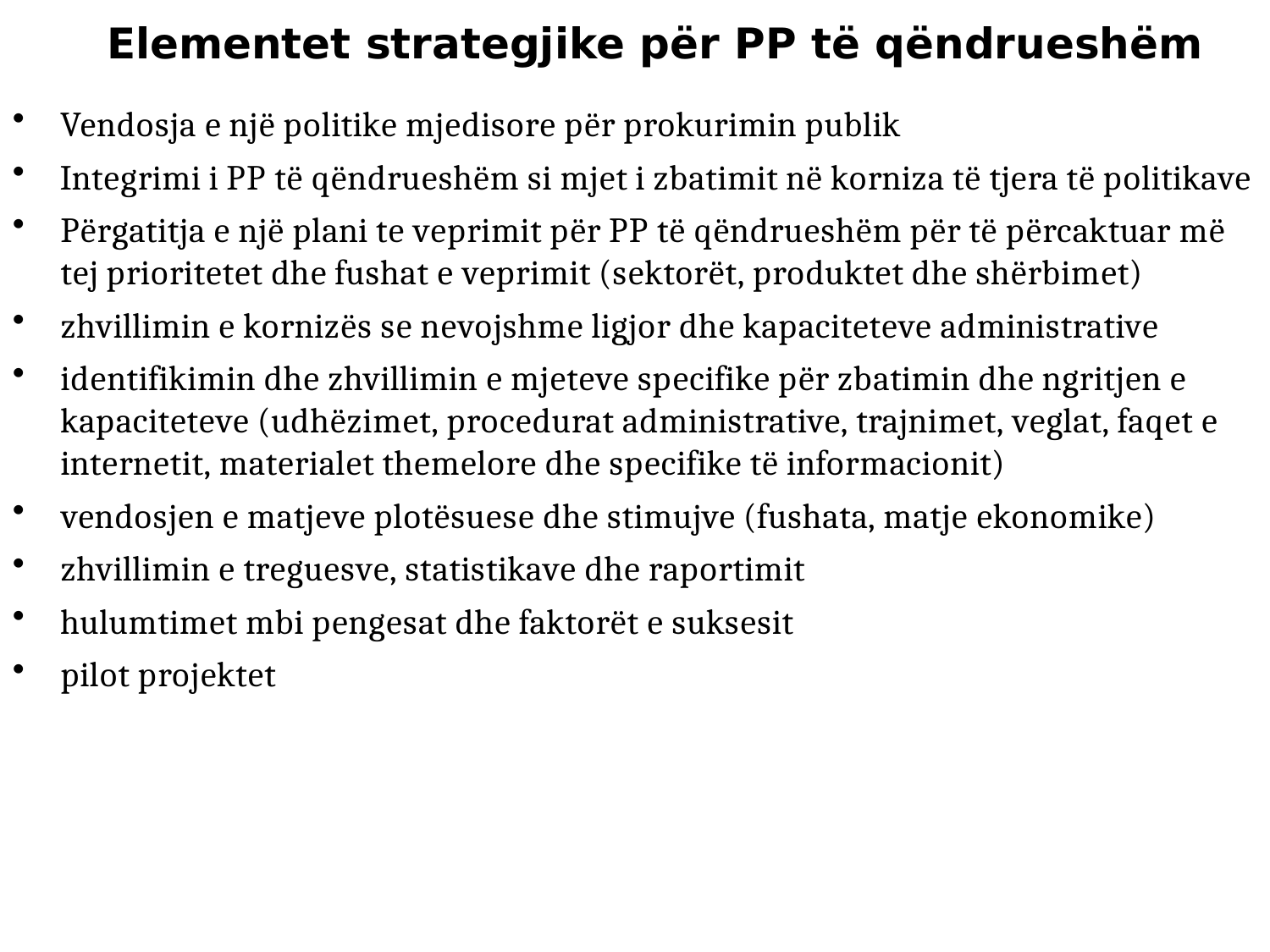

Elementet strategjike për PP të qëndrueshëm
Vendosja e një politike mjedisore për prokurimin publik
Integrimi i PP të qëndrueshëm si mjet i zbatimit në korniza të tjera të politikave
Përgatitja e një plani te veprimit për PP të qëndrueshëm për të përcaktuar më tej prioritetet dhe fushat e veprimit (sektorët, produktet dhe shërbimet)
zhvillimin e kornizës se nevojshme ligjor dhe kapaciteteve administrative
identifikimin dhe zhvillimin e mjeteve specifike për zbatimin dhe ngritjen e kapaciteteve (udhëzimet, procedurat administrative, trajnimet, veglat, faqet e internetit, materialet themelore dhe specifike të informacionit)
vendosjen e matjeve plotësuese dhe stimujve (fushata, matje ekonomike)
zhvillimin e treguesve, statistikave dhe raportimit
hulumtimet mbi pengesat dhe faktorët e suksesit
pilot projektet